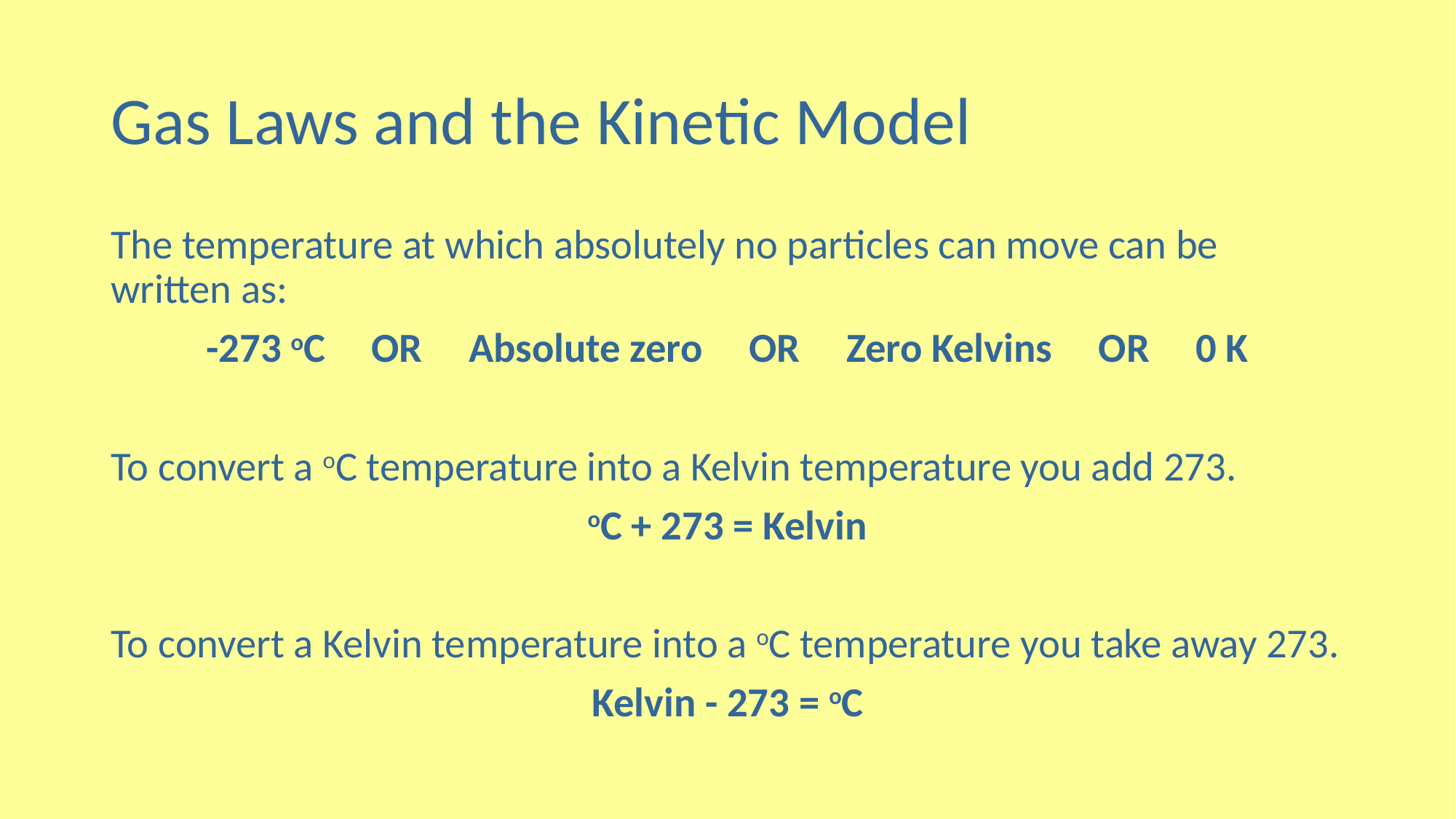

# Gas Laws and the Kinetic Model
The temperature at which absolutely no particles can move can be written as:
-273 oC     OR     Absolute zero     OR     Zero Kelvins     OR     0 K

To convert a oC temperature into a Kelvin temperature you add 273.
oC + 273 = Kelvin

To convert a Kelvin temperature into a oC temperature you take away 273.
Kelvin - 273 = oC